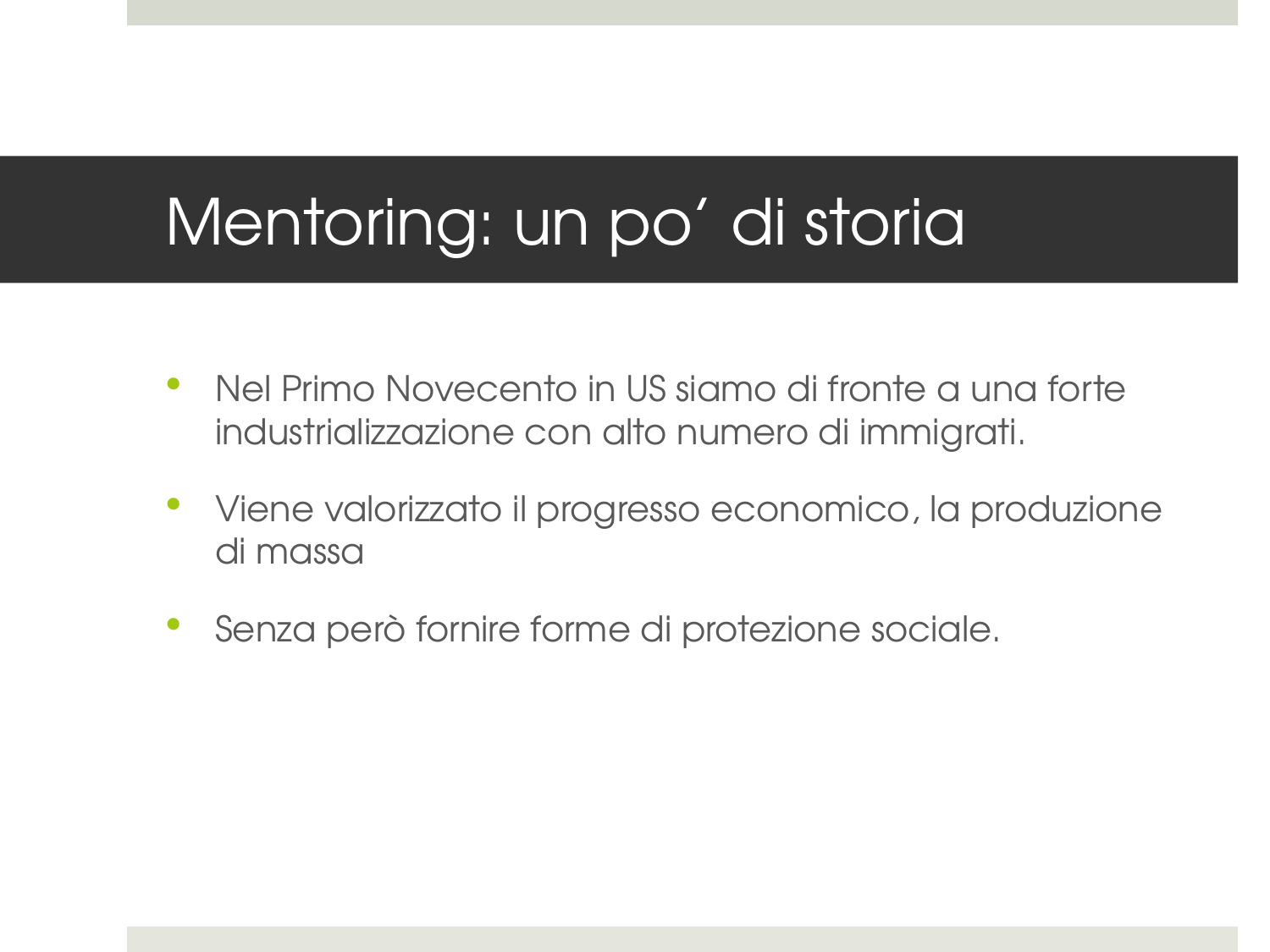

# Mentoring: un po’ di storia
Nel Primo Novecento in US siamo di fronte a una forte industrializzazione con alto numero di immigrati.
Viene valorizzato il progresso economico, la produzione di massa
Senza però fornire forme di protezione sociale.